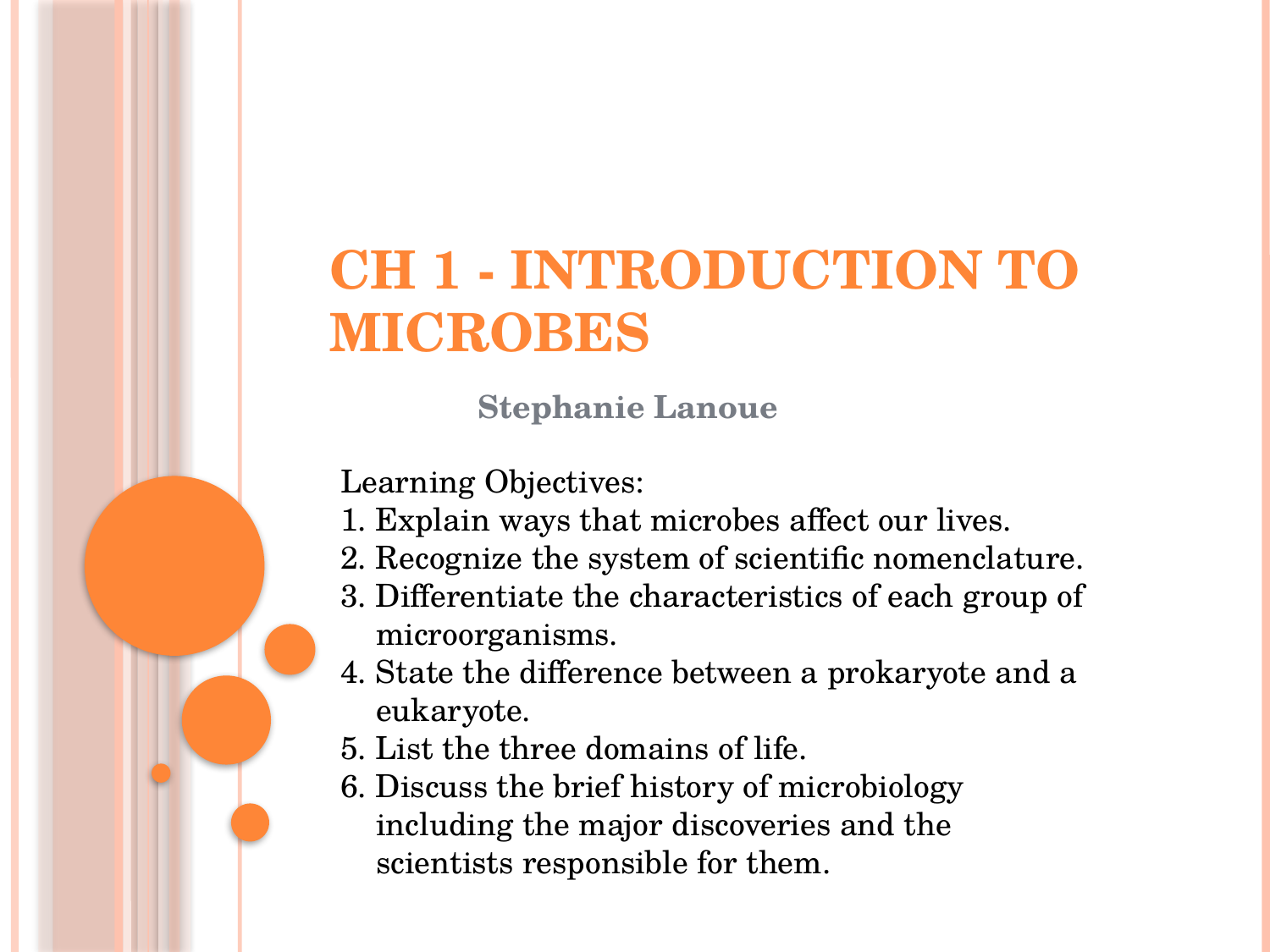

# Ch 1 - Introduction to Microbes
Stephanie Lanoue
Learning Objectives:
1. Explain ways that microbes affect our lives.
2. Recognize the system of scientific nomenclature.
3. Differentiate the characteristics of each group of
    microorganisms.
4. State the difference between a prokaryote and a
    eukaryote.
5. List the three domains of life.
6. Discuss the brief history of microbiology
    including the major discoveries and the
    scientists responsible for them.